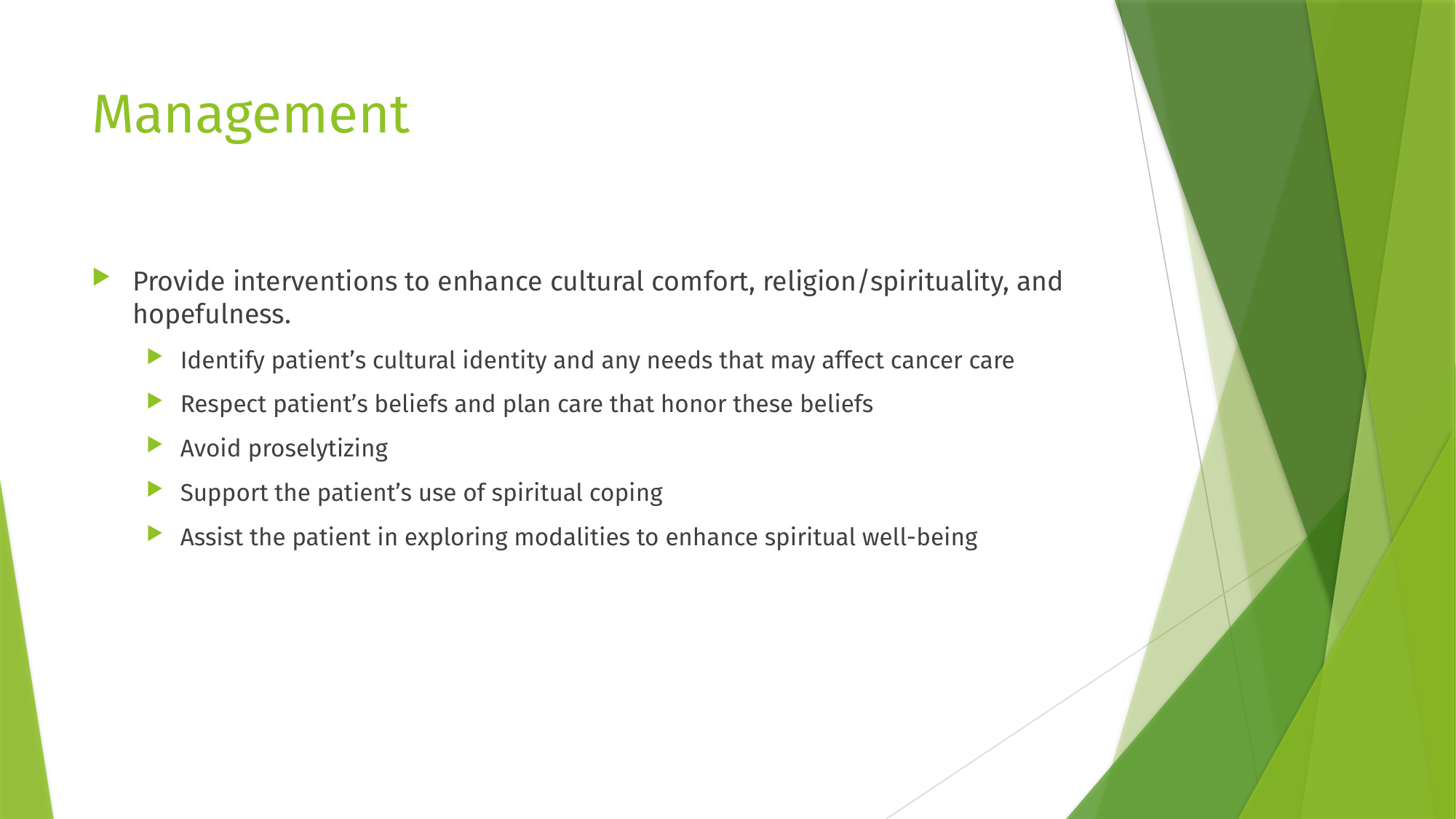

# Management
Provide interventions to enhance cultural comfort, religion/spirituality, and hopefulness.
Identify patient’s cultural identity and any needs that may affect cancer care
Respect patient’s beliefs and plan care that honor these beliefs
Avoid proselytizing
Support the patient’s use of spiritual coping
Assist the patient in exploring modalities to enhance spiritual well-being